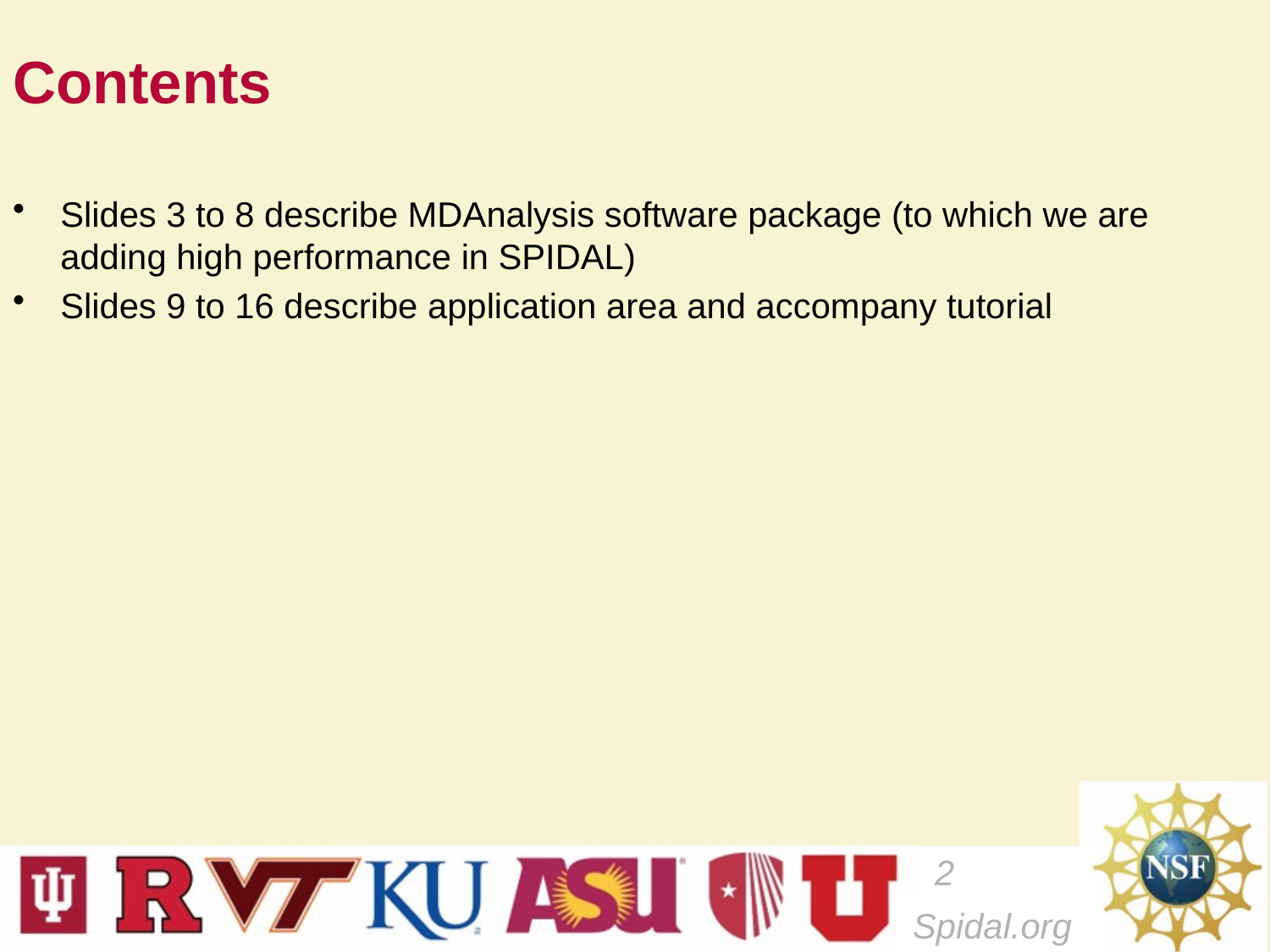

# Contents
Slides 3 to 8 describe MDAnalysis software package (to which we are adding high performance in SPIDAL)
Slides 9 to 16 describe application area and accompany tutorial